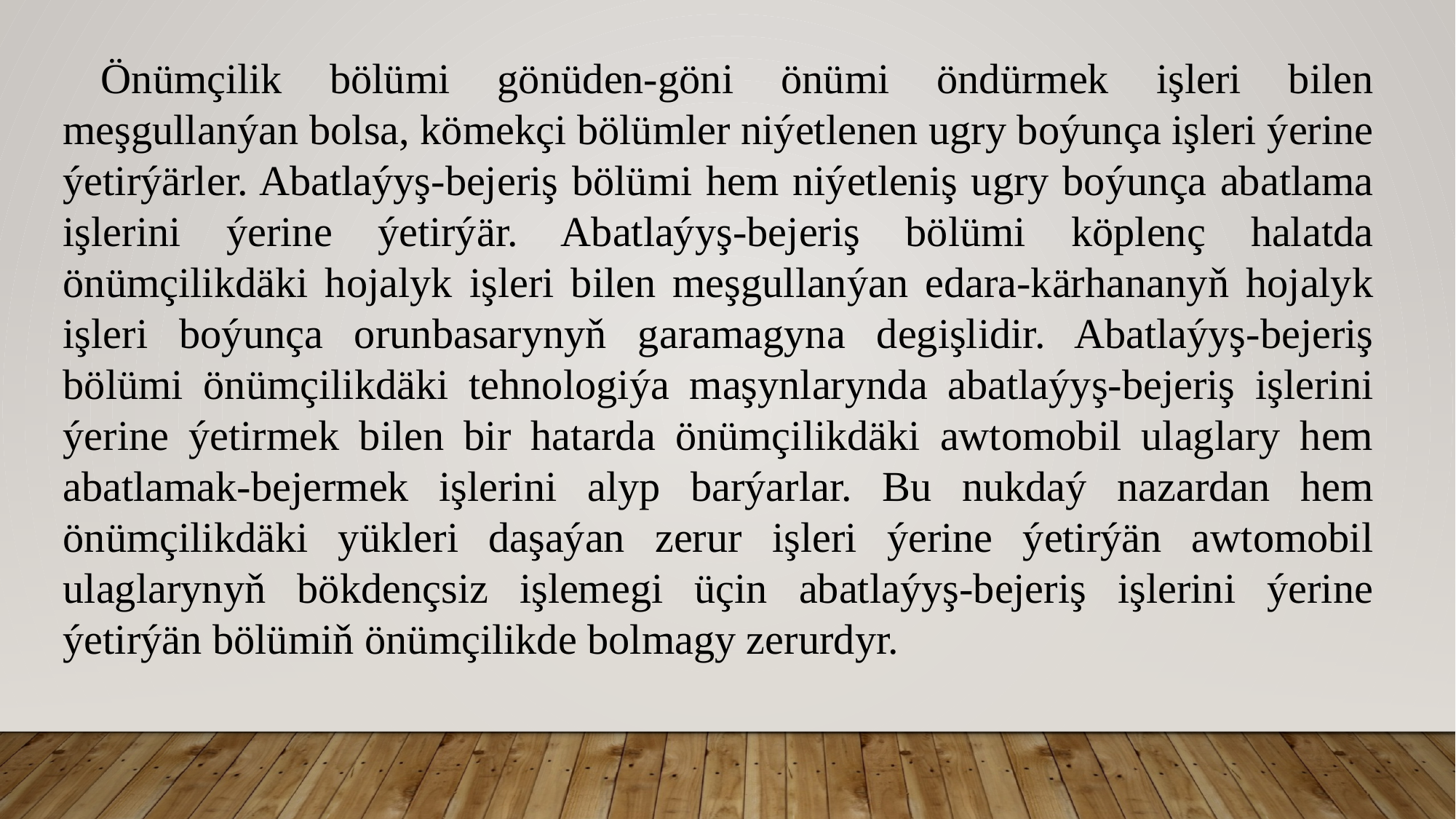

Önümçilik bölümi gönüden-göni önümi öndürmek işleri bilen meşgullanýan bolsa, kömekçi bölümler niýetlenen ugry boýunça işleri ýerine ýetirýärler. Abatlaýyş-bejeriş bölümi hem niýetleniş ugry boýunça abatlama işlerini ýerine ýetirýär. Abatlaýyş-bejeriş bölümi köplenç halatda önümçilikdäki hojalyk işleri bilen meşgullanýan edara-kärhananyň hojalyk işleri boýunça orunbasarynyň garamagyna degişlidir. Abatlaýyş-bejeriş bölümi önümçilikdäki tehnologiýa maşynlarynda abatlaýyş-bejeriş işlerini ýerine ýetirmek bilen bir hatarda önümçilikdäki awtomobil ulaglary hem abatlamak-bejermek işlerini alyp barýarlar. Bu nukdaý nazardan hem önümçilikdäki yükleri daşaýan zerur işleri ýerine ýetirýän awtomobil ulaglarynyň bökdençsiz işlemegi üçin abatlaýyş-bejeriş işlerini ýerine ýetirýän bölümiň önümçilikde bolmagy zerurdyr.